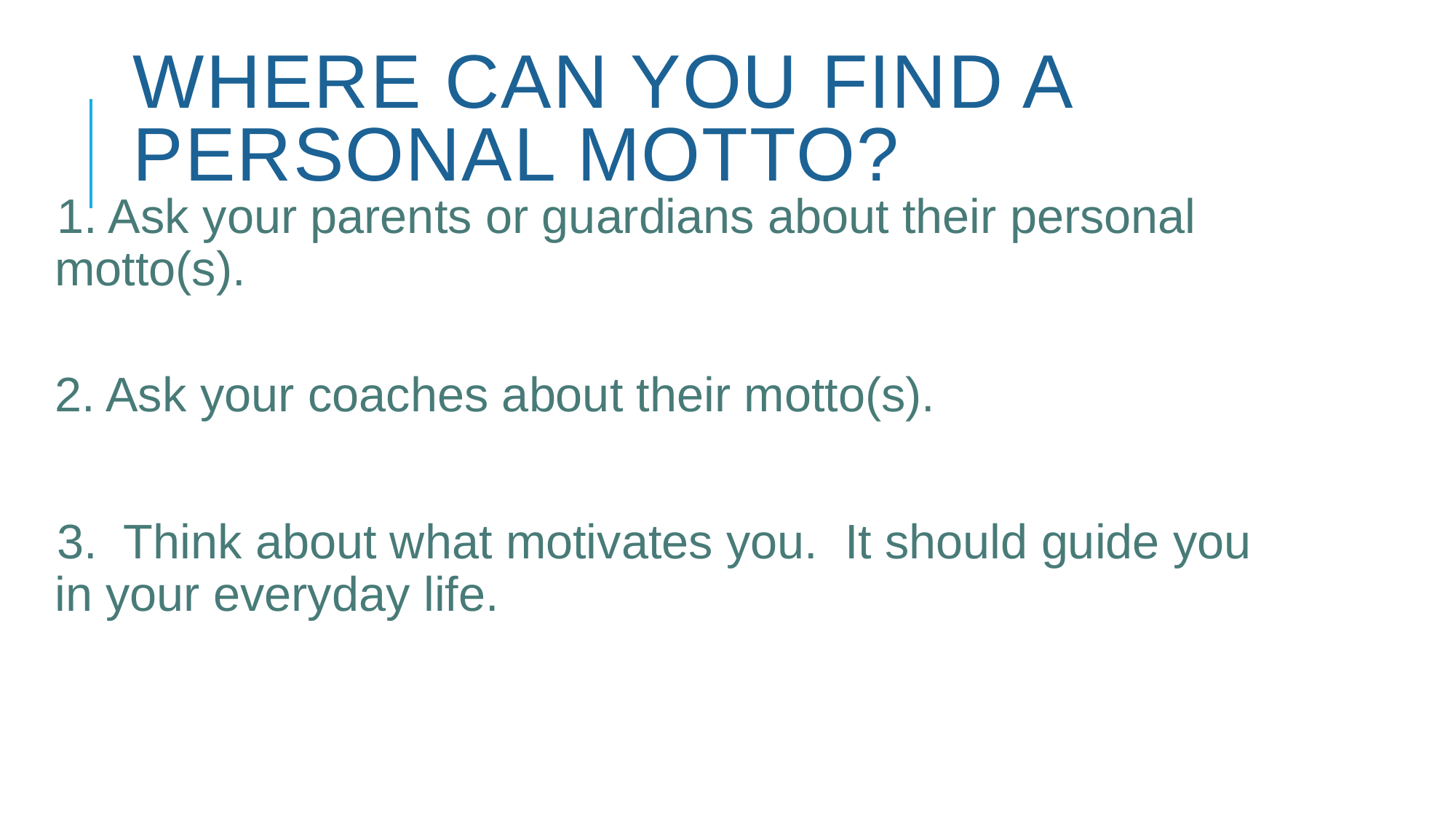

# Where Can You find A Personal motto?
1. Ask your parents or guardians about their personal motto(s).
2. Ask your coaches about their motto(s).

3.  Think about what motivates you.  It should guide you in your everyday life.